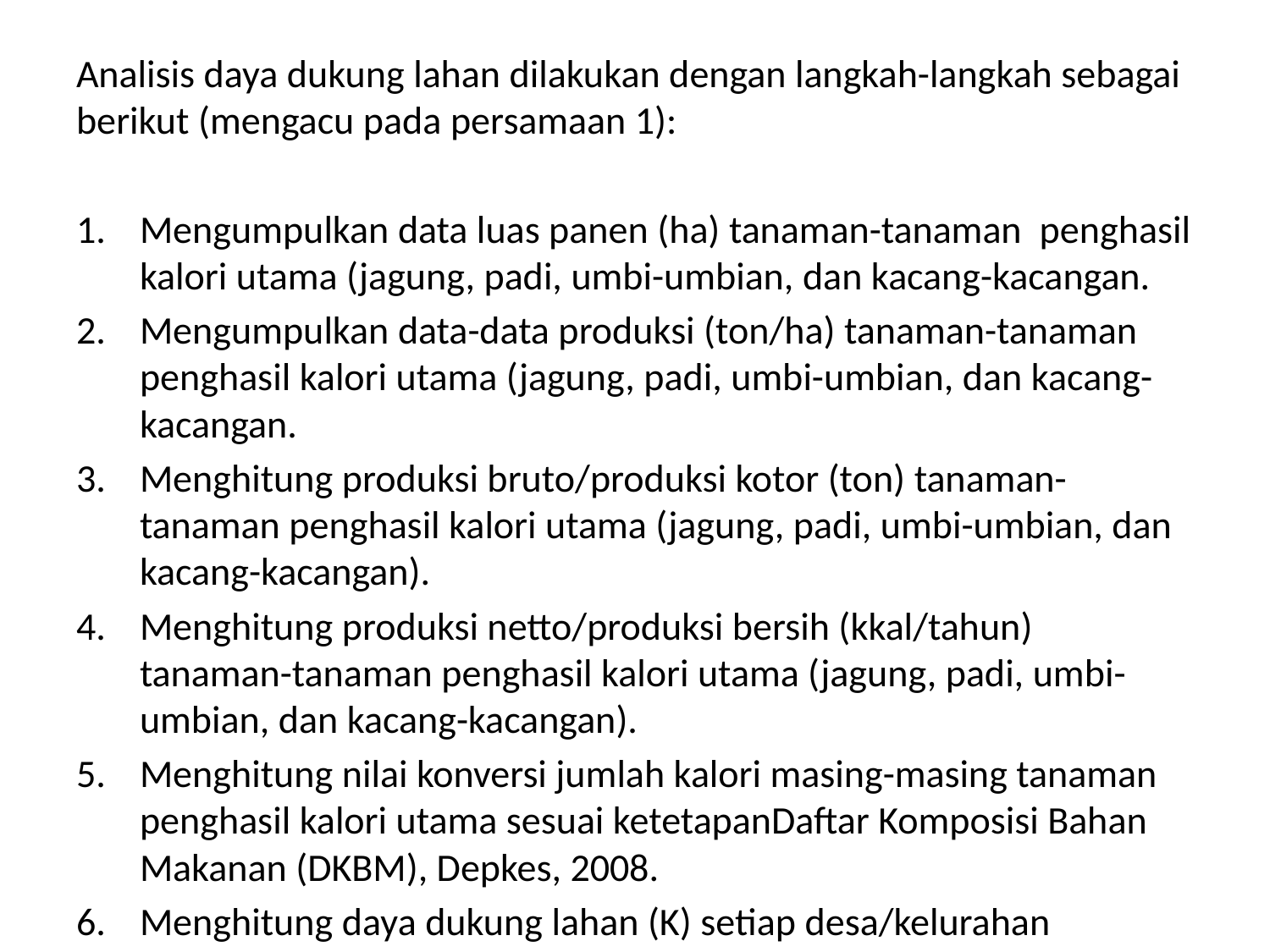

Analisis daya dukung lahan dilakukan dengan langkah-langkah sebagai berikut (mengacu pada persamaan 1):

Mengumpulkan data luas panen (ha) tanaman-tanaman  penghasil kalori utama (jagung, padi, umbi-umbian, dan kacang-kacangan.
Mengumpulkan data-data produksi (ton/ha) tanaman-tanaman penghasil kalori utama (jagung, padi, umbi-umbian, dan kacang-kacangan.
Menghitung produksi bruto/produksi kotor (ton) tanaman-tanaman penghasil kalori utama (jagung, padi, umbi-umbian, dan kacang-kacangan).
Menghitung produksi netto/produksi bersih (kkal/tahun) tanaman-tanaman penghasil kalori utama (jagung, padi, umbi-umbian, dan kacang-kacangan).
Menghitung nilai konversi jumlah kalori masing-masing tanaman penghasil kalori utama sesuai ketetapanDaftar Komposisi Bahan Makanan (DKBM), Depkes, 2008.
Menghitung daya dukung lahan (K) setiap desa/kelurahan